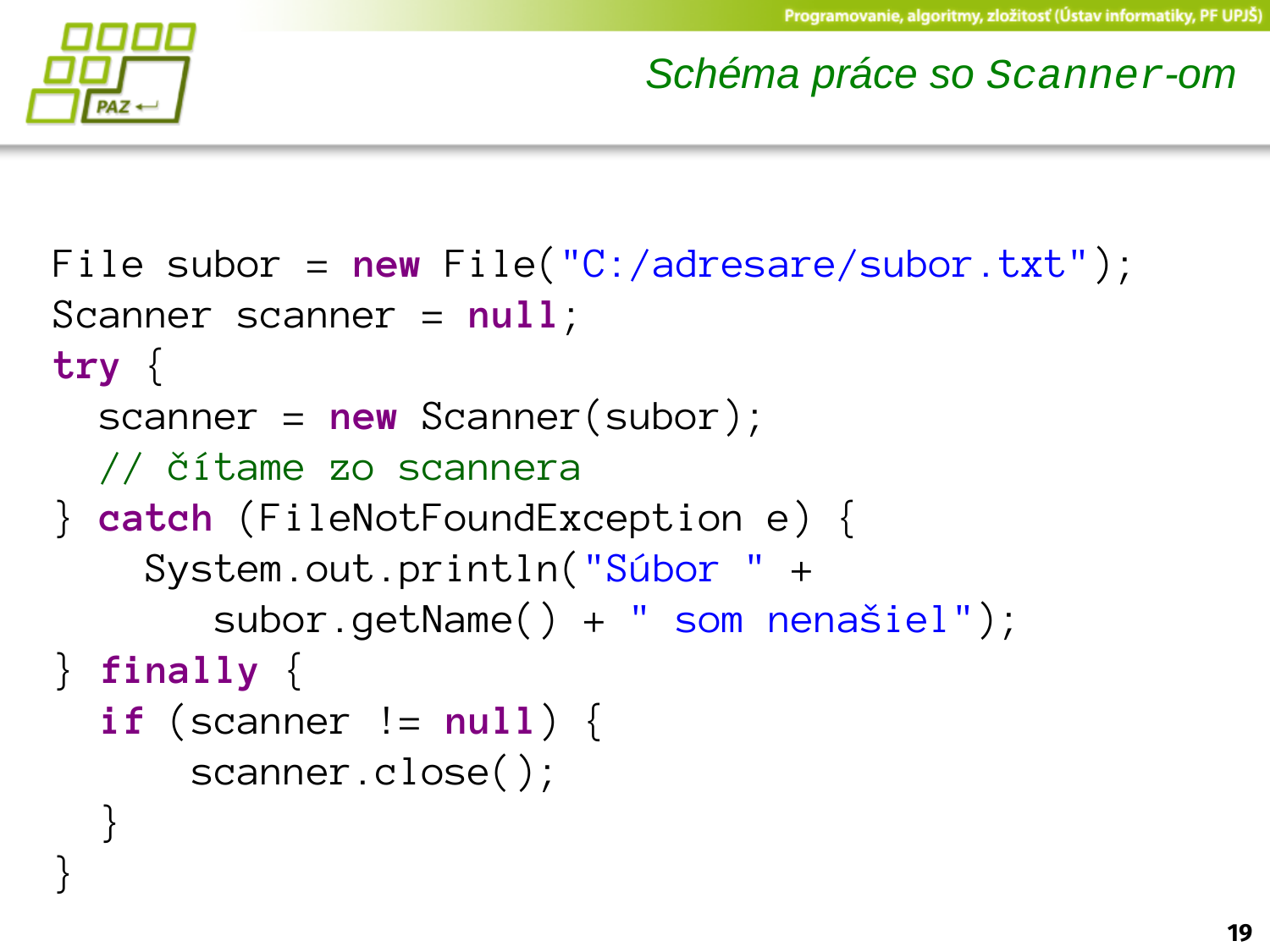

# Schéma práce so Scanner-om

File subor = new File("C:/adresare/subor.txt");
Scanner scanner = null;
try {
  scanner = new Scanner(subor);
  // čítame zo scannera
} catch (FileNotFoundException e) {
    System.out.println("Súbor " +
       subor.getName() + " som nenašiel");
} finally {
  if (scanner != null) {
      scanner.close();
  }
}